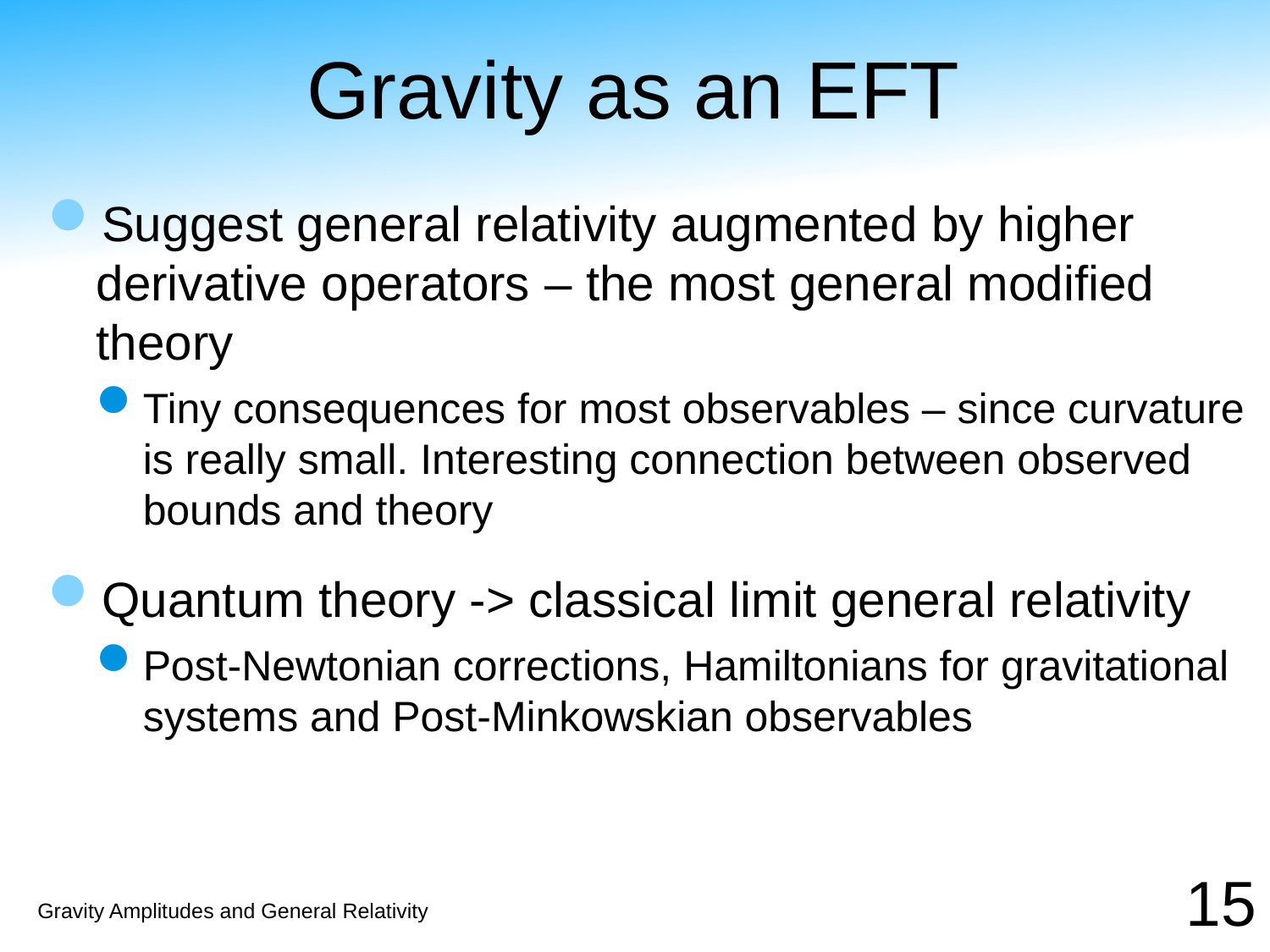

Gravity as an EFT
Suggest general relativity augmented by higher derivative operators – the most general modified theory
Tiny consequences for most observables – since curvature is really small. Interesting connection between observed bounds and theory
Quantum theory -> classical limit general relativity
Post-Newtonian corrections, Hamiltonians for gravitational systems and Post-Minkowskian observables
15
Gravity Amplitudes and General Relativity